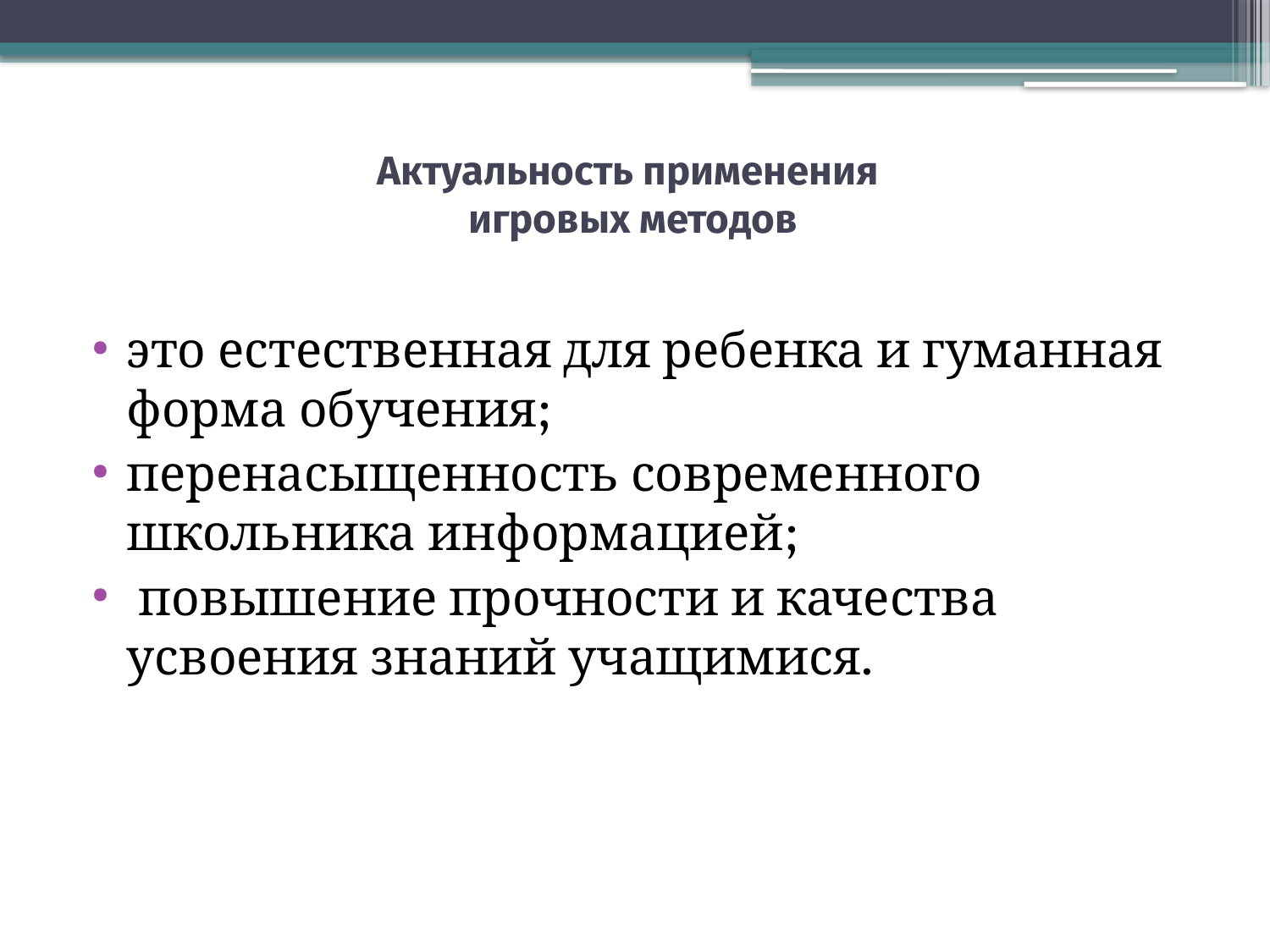

# Актуальность применения игровых методов
это естественная для ребенка и гуманная форма обучения;
перенасыщенность современного школьника информацией;
 повышение прочности и качества усвоения знаний учащимися.